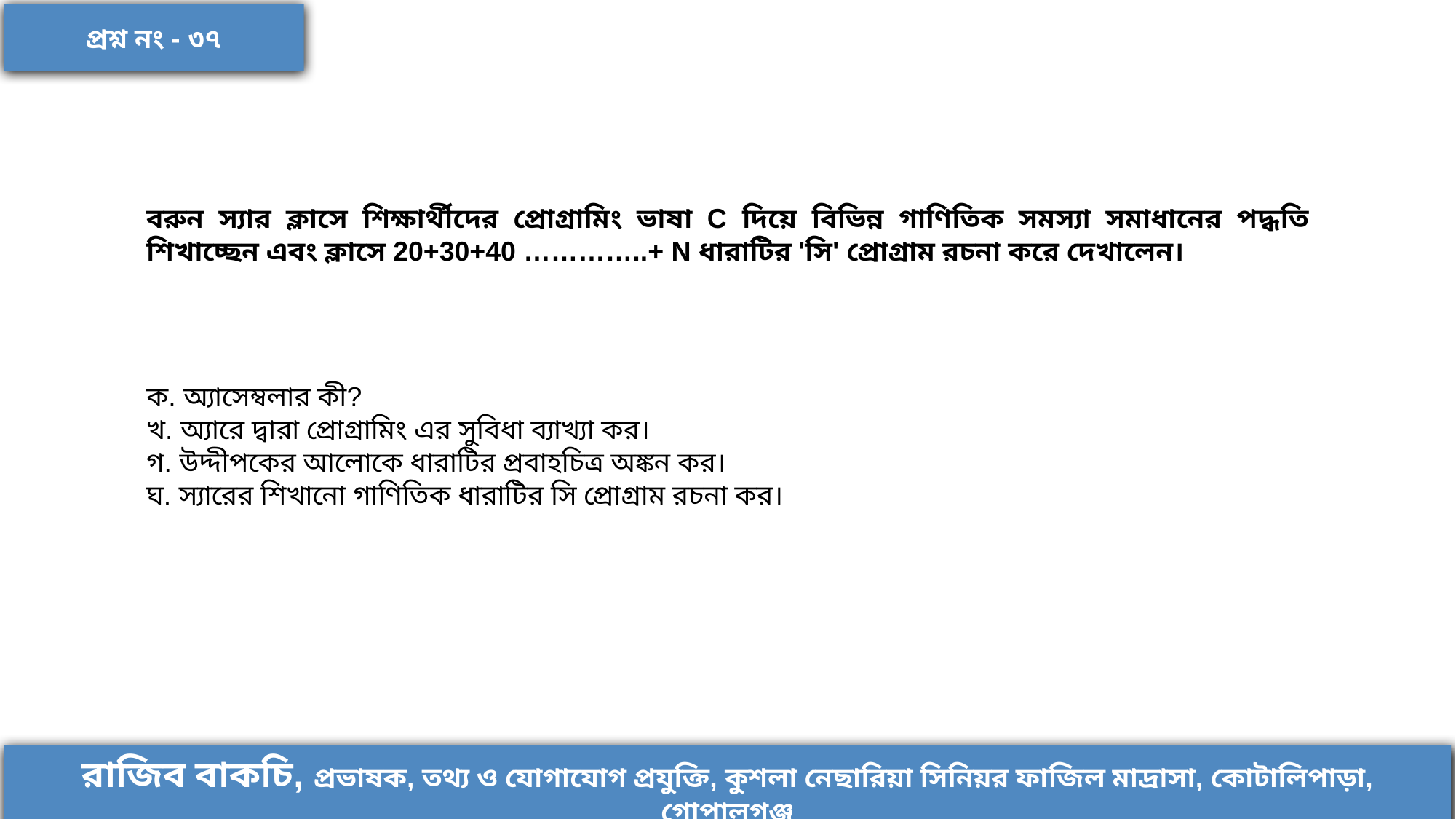

প্রশ্ন নং - ৩৭
বরুন স্যার ক্লাসে শিক্ষার্থীদের প্রোগ্রামিং ভাষা C দিয়ে বিভিন্ন গাণিতিক সমস্যা সমাধানের পদ্ধতি শিখাচ্ছেন এবং ক্লাসে 20+30+40 …………..+ N ধারাটির 'সি' প্রোগ্রাম রচনা করে দেখালেন।
ক. অ্যাসেম্বলার কী?
খ. অ্যারে দ্বারা প্রোগ্রামিং এর সুবিধা ব্যাখ্যা কর।
গ. উদ্দীপকের আলোকে ধারাটির প্রবাহচিত্র অঙ্কন কর।
ঘ. স্যারের শিখানো গাণিতিক ধারাটির সি প্রোগ্রাম রচনা কর।
রাজিব বাকচি, প্রভাষক, তথ্য ও যোগাযোগ প্রযুক্তি, কুশলা নেছারিয়া সিনিয়র ফাজিল মাদ্রাসা, কোটালিপাড়া, গোপালগঞ্জ